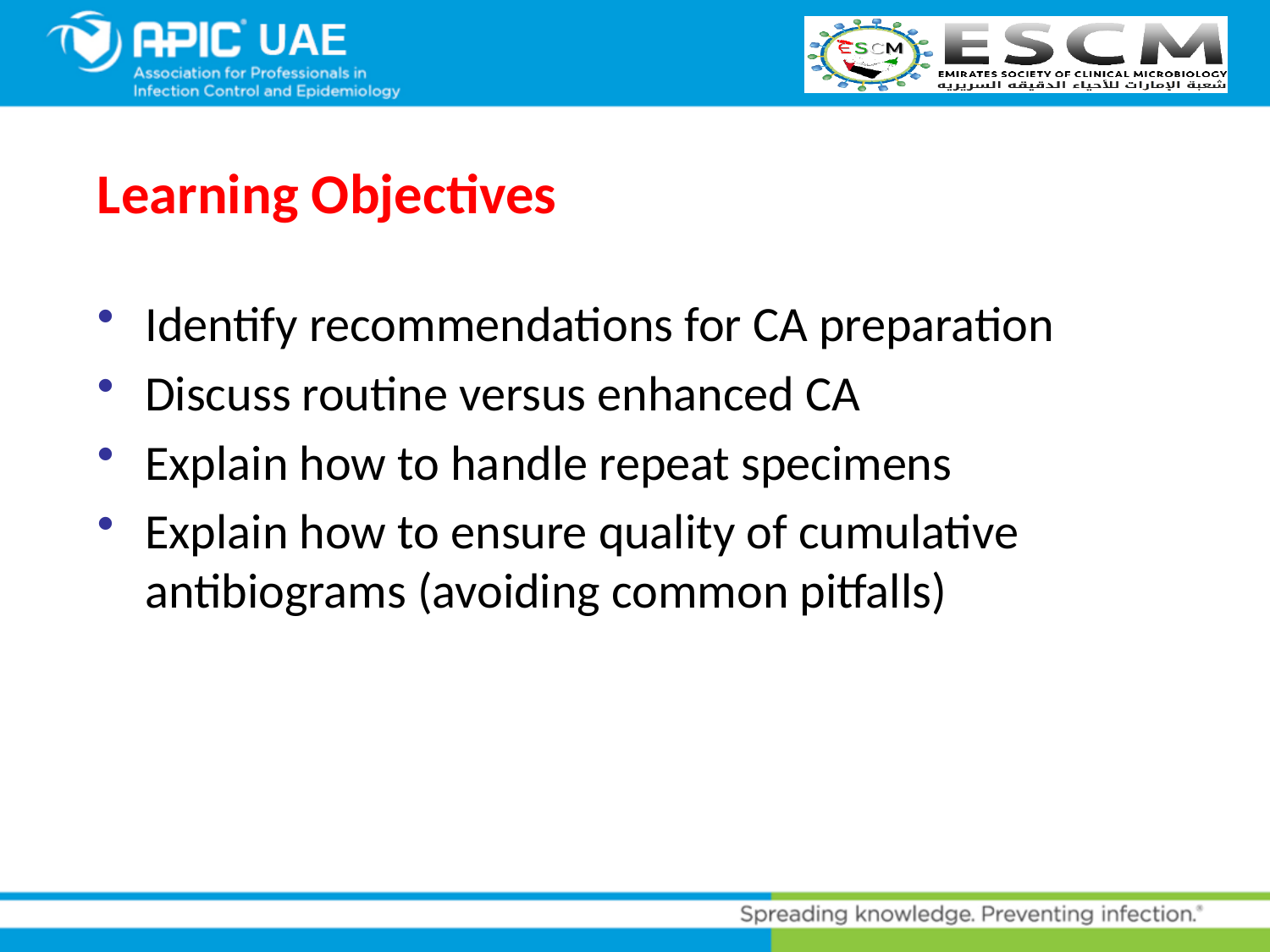

# Learning Objectives
Identify recommendations for CA preparation
Discuss routine versus enhanced CA
Explain how to handle repeat specimens
Explain how to ensure quality of cumulative antibiograms (avoiding common pitfalls)